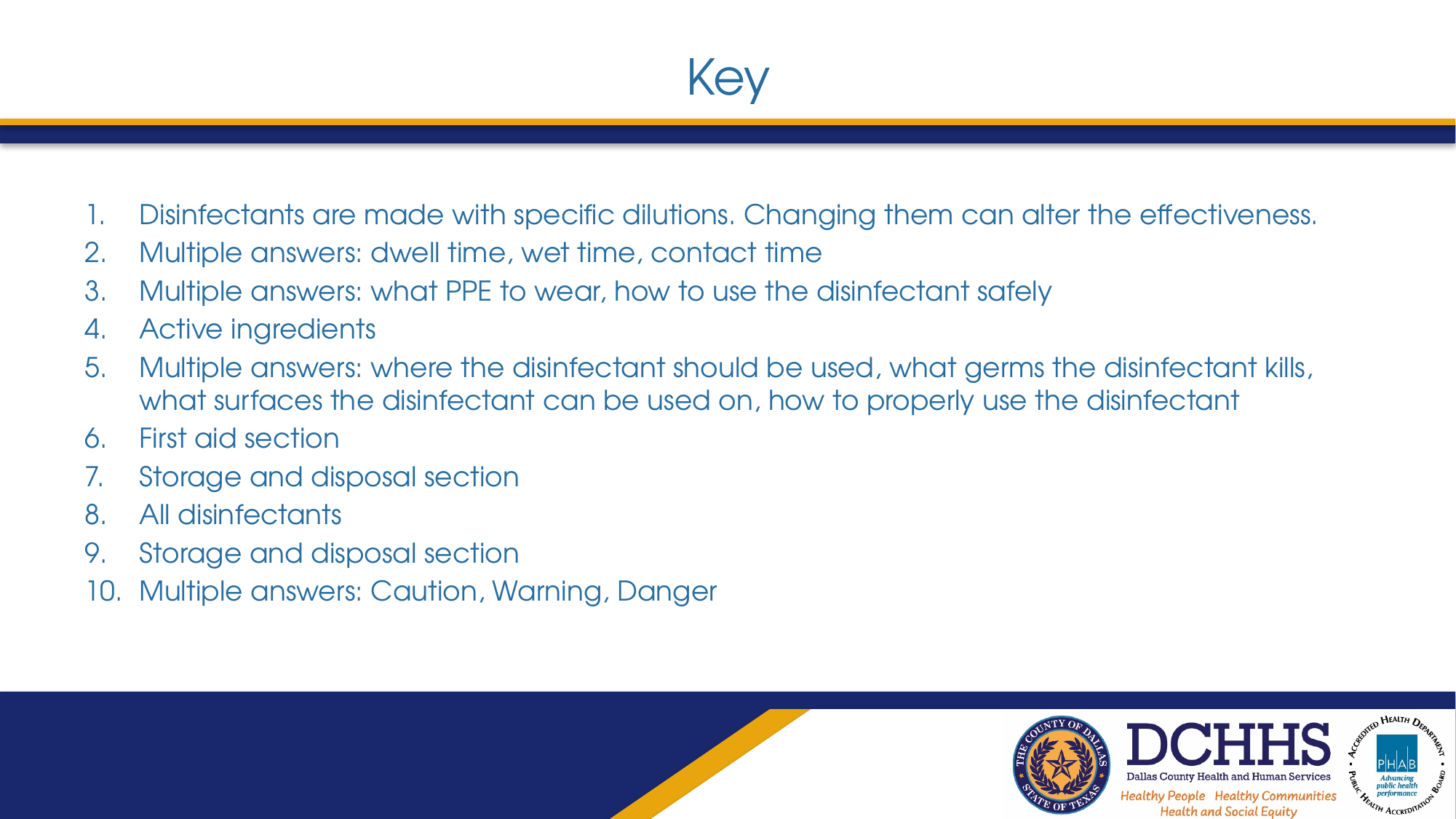

# Key
Disinfectants are made with specific dilutions. Changing them can alter the effectiveness.
Multiple answers: dwell time, wet time, contact time
Multiple answers: what PPE to wear, how to use the disinfectant safely
Active ingredients
Multiple answers: where the disinfectant should be used, what germs the disinfectant kills, what surfaces the disinfectant can be used on, how to properly use the disinfectant
First aid section
Storage and disposal section
All disinfectants
Storage and disposal section
Multiple answers: Caution, Warning, Danger